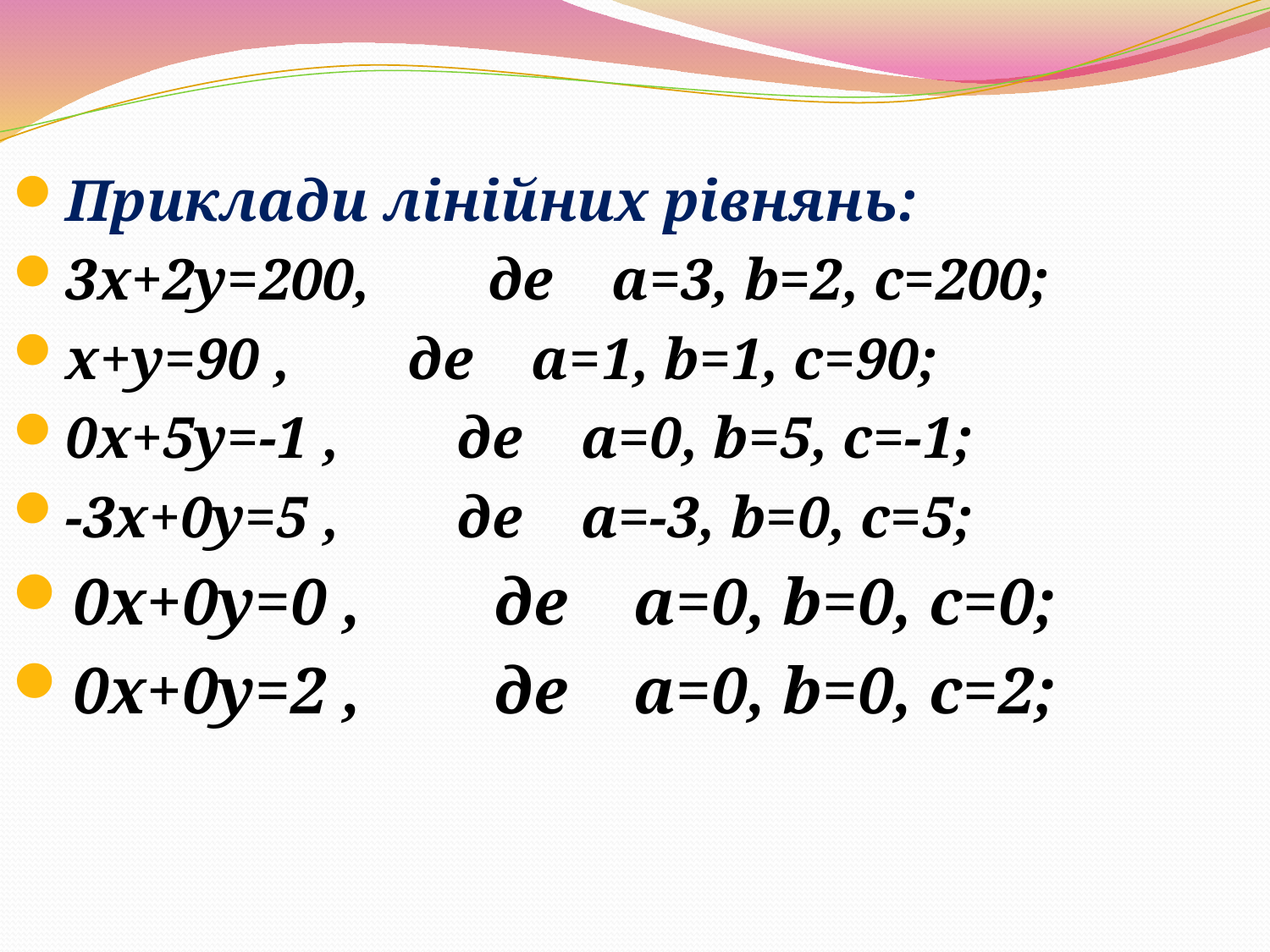

Приклади лінійних рівнянь:
3x+2y=200,        де    а=3, b=2, c=200;
x+y=90 ,        де    а=1, b=1, c=90;
0x+5y=-1 ,        де    а=0, b=5, c=-1;
-3x+0y=5 ,        де    а=-3, b=0, c=5;
0x+0y=0 ,        де    а=0, b=0, c=0;
0x+0y=2 ,        де    а=0, b=0, c=2;